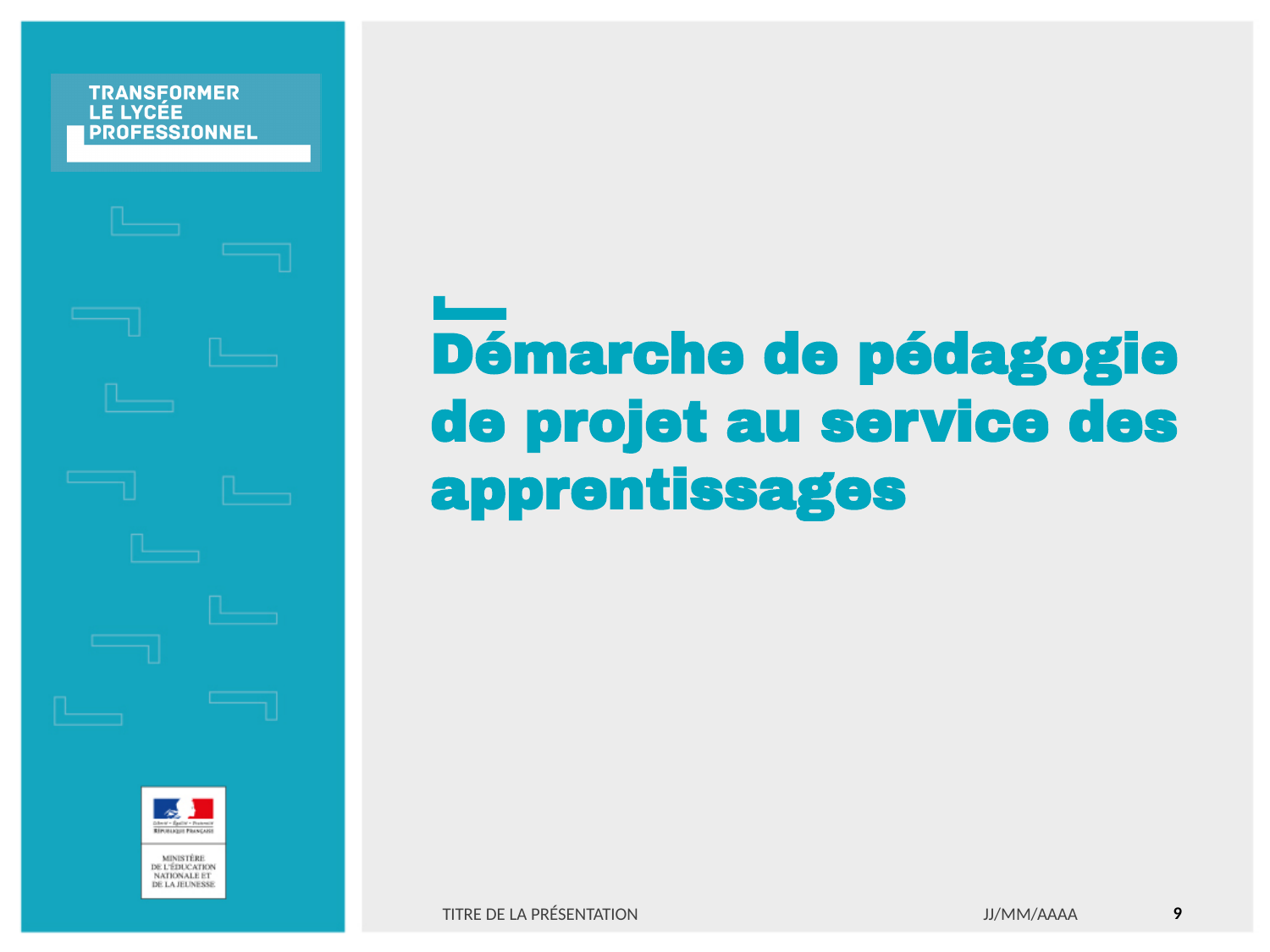

Démarche de pédagogie de projet au service des apprentissages
9